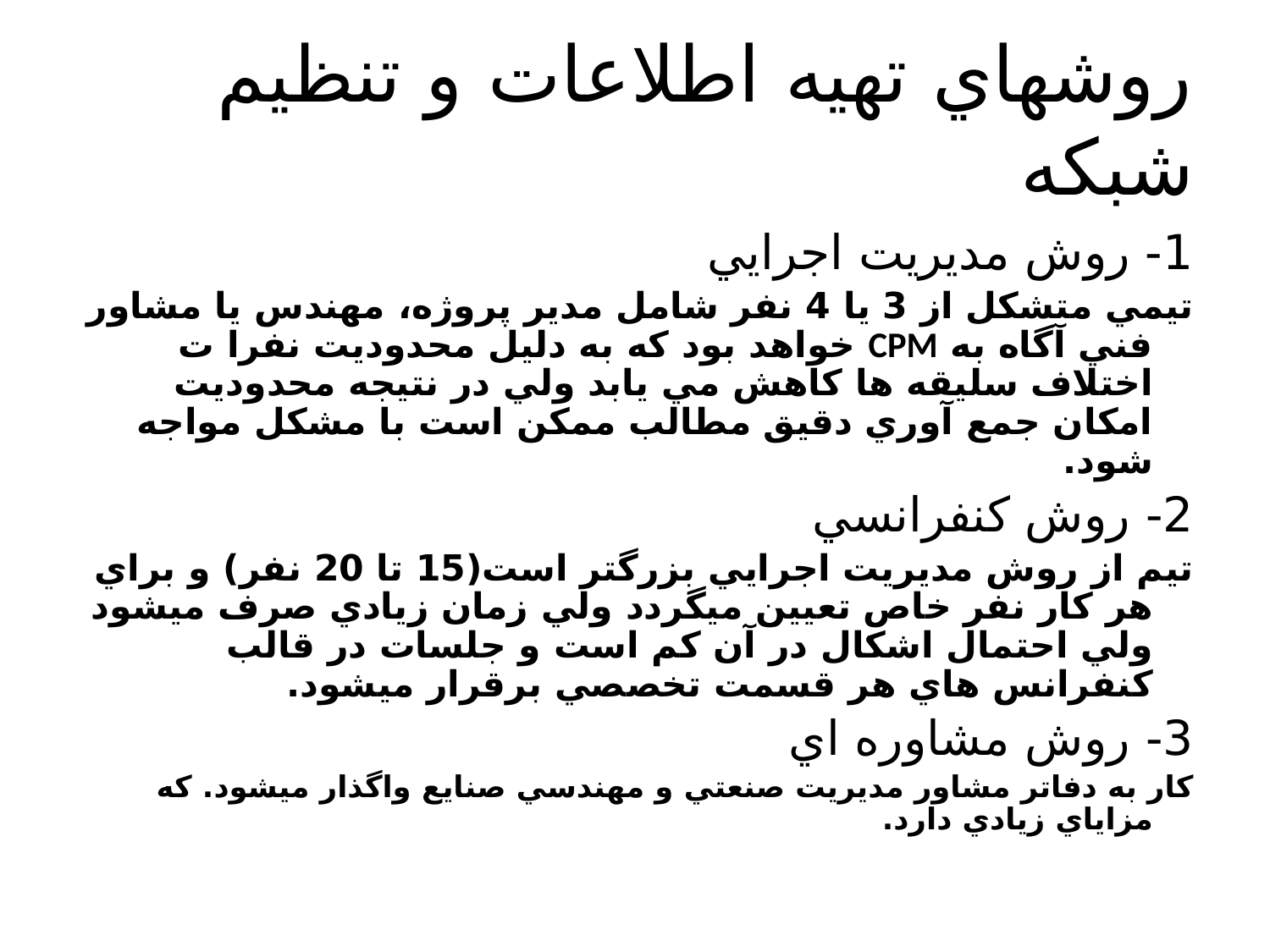

# روشهاي تهيه اطلاعات و تنظيم شبکه
1- روش مديريت اجرايي
تيمي متشکل از 3 يا 4 نفر شامل مدير پروژه، مهندس يا مشاور فني آگاه به CPM خواهد بود که به دليل محدوديت نفرا ت اختلاف سليقه ها کاهش مي يابد ولي در نتيجه محدوديت امکان جمع آوري دقيق مطالب ممکن است با مشکل مواجه شود.
2- روش کنفرانسي
تيم از روش مديريت اجرايي بزرگتر است(15 تا 20 نفر) و براي هر کار نفر خاص تعيين ميگردد ولي زمان زيادي صرف ميشود ولي احتمال اشکال در آن کم است و جلسات در قالب کنفرانس هاي هر قسمت تخصصي برقرار ميشود.
3- روش مشاوره اي
کار به دفاتر مشاور مديريت صنعتي و مهندسي صنايع واگذار ميشود. که مزاياي زيادي دارد.